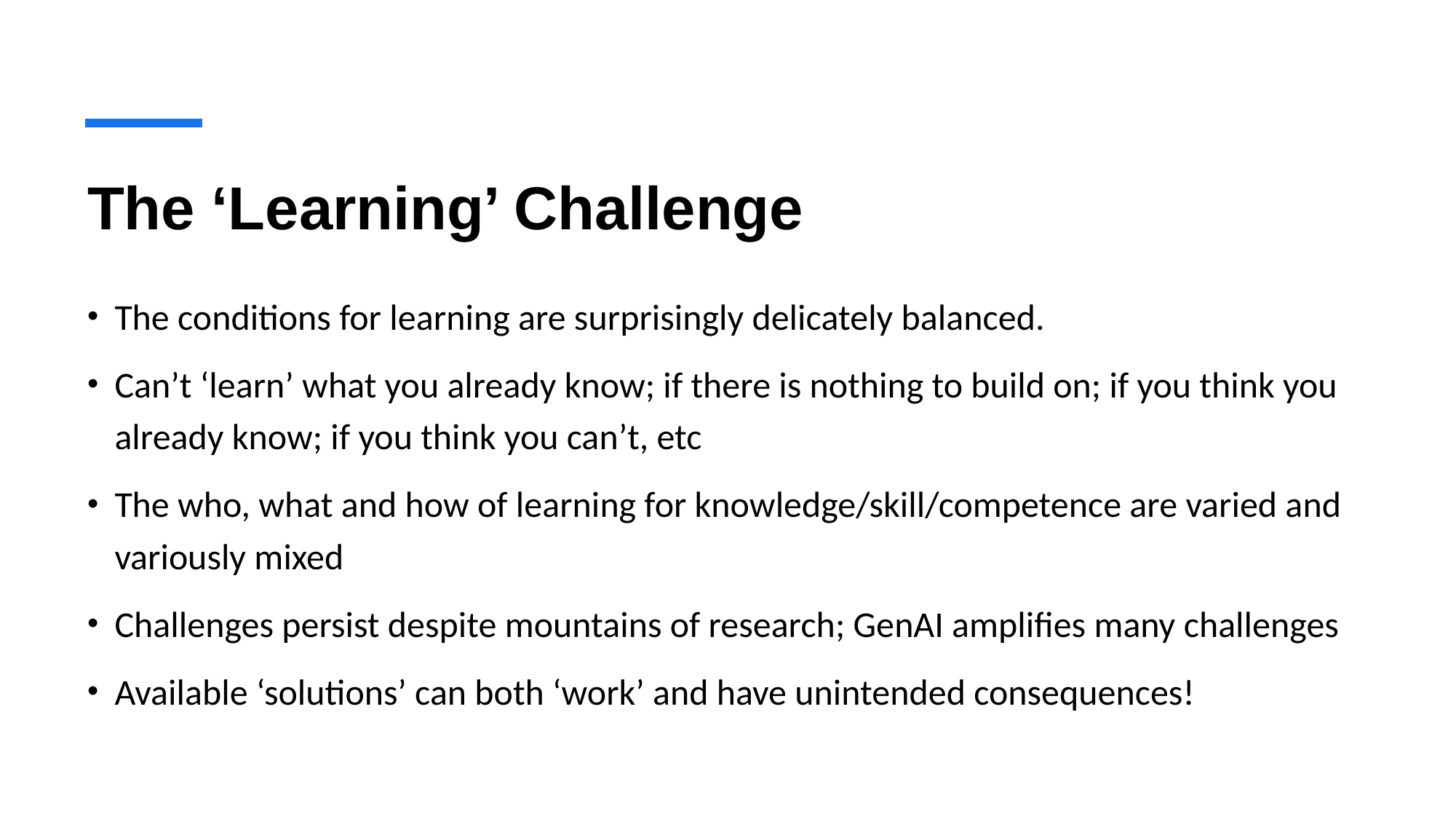

# The ‘Learning’ Challenge
The conditions for learning are surprisingly delicately balanced.
Can’t ‘learn’ what you already know; if there is nothing to build on; if you think you already know; if you think you can’t, etc
The who, what and how of learning for knowledge/skill/competence are varied and variously mixed
Challenges persist despite mountains of research; GenAI amplifies many challenges
Available ‘solutions’ can both ‘work’ and have unintended consequences!